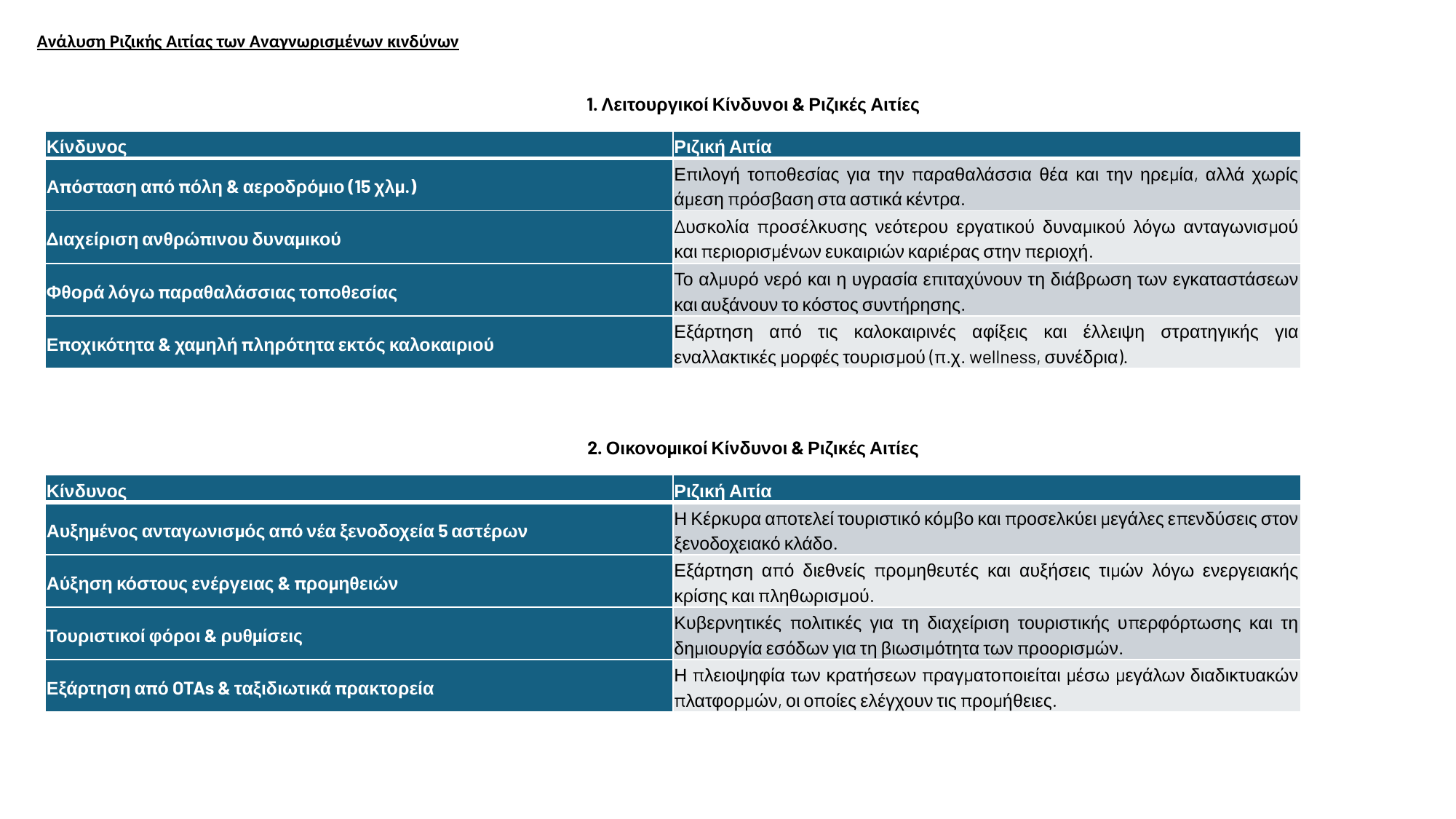

Ανάλυση Ριζικής Αιτίας των Αναγνωρισμένων κινδύνων

1. Λειτουργικοί Κίνδυνοι & Ριζικές Αιτίες
| Κίνδυνος | Ριζική Αιτία |
| --- | --- |
| Απόσταση από πόλη & αεροδρόμιο (15 χλμ.) | Επιλογή τοποθεσίας για την παραθαλάσσια θέα και την ηρεμία, αλλά χωρίς άμεση πρόσβαση στα αστικά κέντρα. |
| Διαχείριση ανθρώπινου δυναμικού | Δυσκολία προσέλκυσης νεότερου εργατικού δυναμικού λόγω ανταγωνισμού και περιορισμένων ευκαιριών καριέρας στην περιοχή. |
| Φθορά λόγω παραθαλάσσιας τοποθεσίας | Το αλμυρό νερό και η υγρασία επιταχύνουν τη διάβρωση των εγκαταστάσεων και αυξάνουν το κόστος συντήρησης. |
| Εποχικότητα & χαμηλή πληρότητα εκτός καλοκαιριού | Εξάρτηση από τις καλοκαιρινές αφίξεις και έλλειψη στρατηγικής για εναλλακτικές μορφές τουρισμού (π.χ. wellness, συνέδρια). |
2. Οικονομικοί Κίνδυνοι & Ριζικές Αιτίες
| Κίνδυνος | Ριζική Αιτία |
| --- | --- |
| Αυξημένος ανταγωνισμός από νέα ξενοδοχεία 5 αστέρων | Η Κέρκυρα αποτελεί τουριστικό κόμβο και προσελκύει μεγάλες επενδύσεις στον ξενοδοχειακό κλάδο. |
| Αύξηση κόστους ενέργειας & προμηθειών | Εξάρτηση από διεθνείς προμηθευτές και αυξήσεις τιμών λόγω ενεργειακής κρίσης και πληθωρισμού. |
| Τουριστικοί φόροι & ρυθμίσεις | Κυβερνητικές πολιτικές για τη διαχείριση τουριστικής υπερφόρτωσης και τη δημιουργία εσόδων για τη βιωσιμότητα των προορισμών. |
| Εξάρτηση από OTAs & ταξιδιωτικά πρακτορεία | Η πλειοψηφία των κρατήσεων πραγματοποιείται μέσω μεγάλων διαδικτυακών πλατφορμών, οι οποίες ελέγχουν τις προμήθειες. |